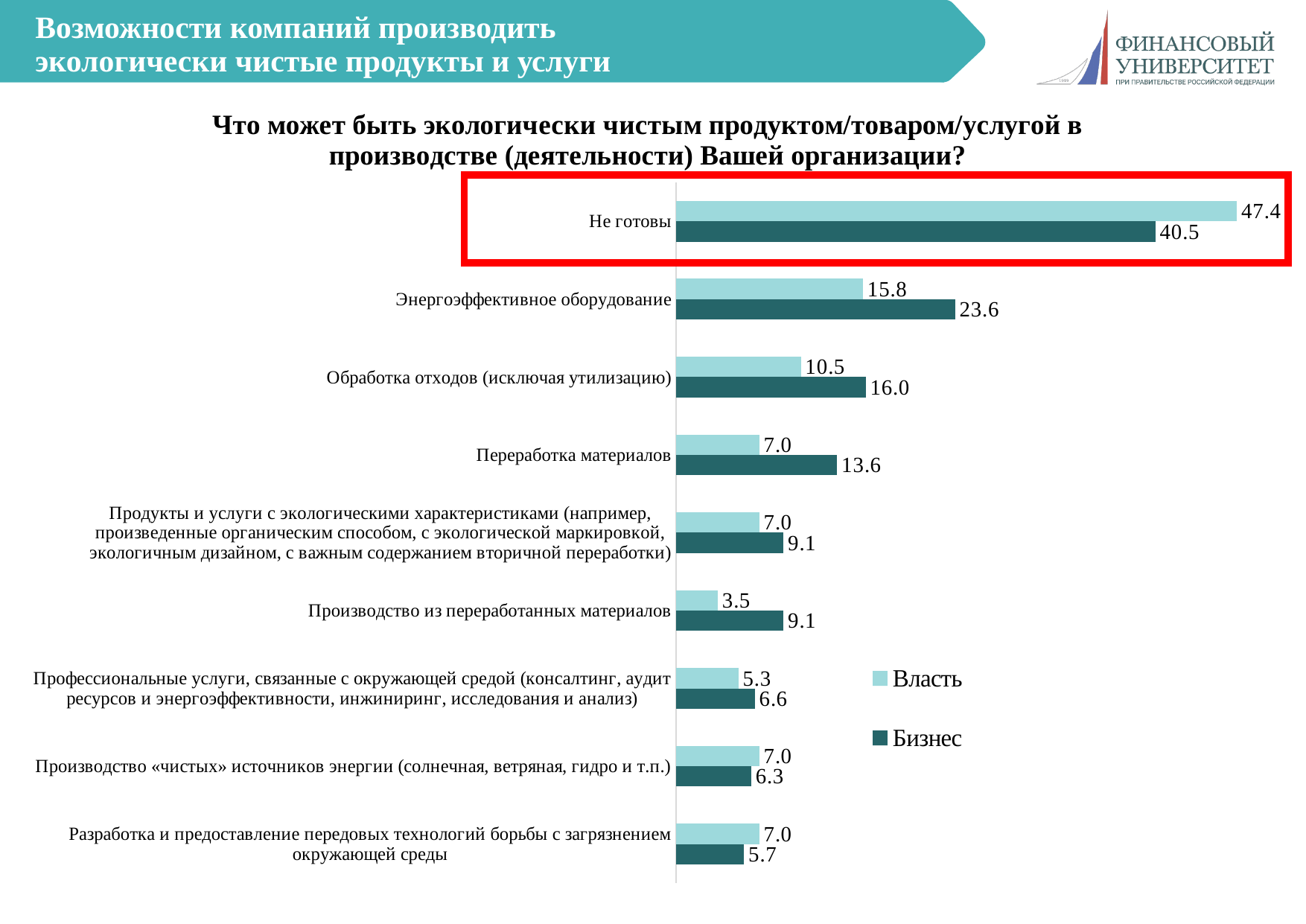

# Возможности компаний производить экологически чистые продукты и услуги

### Chart: Что может быть экологически чистым продуктом/товаром/услугой в производстве (деятельности) Вашей организации?

| Category | Бизнес | Власть |
|---|---|---|
| Разработка и предоставление передовых технологий борьбы с загрязнением окружающей среды | 5.740181268882175 | 7.017543859649122 |
| Производство «чистых» источников энергии (солнечная, ветряная, гидро и т.п.) | 6.3444108761329305 | 7.017543859649122 |
| Профессиональные услуги, связанные с окружающей средой (консалтинг, аудит ресурсов и энергоэффективности, инжиниринг, исследования и анализ) | 6.646525679758309 | 5.2631578947368425 |
| Производство из переработанных материалов | 9.06344410876133 | 3.508771929824561 |
| Продукты и услуги с экологическими характеристиками (например, произведенные органическим способом, с экологической маркировкой, экологичным дизайном, с важным содержанием вторичной переработки) | 9.06344410876133 | 7.017543859649122 |
| Переработка материалов | 13.595166163141991 | 7.017543859649122 |
| Обработка отходов (исключая утилизацию) | 16.012084592145015 | 10.526315789473685 |
| Энергоэффективное оборудование | 23.564954682779454 | 15.789473684210526 |
| Не готовы | 40.483383685800604 | 47.36842105263158 |